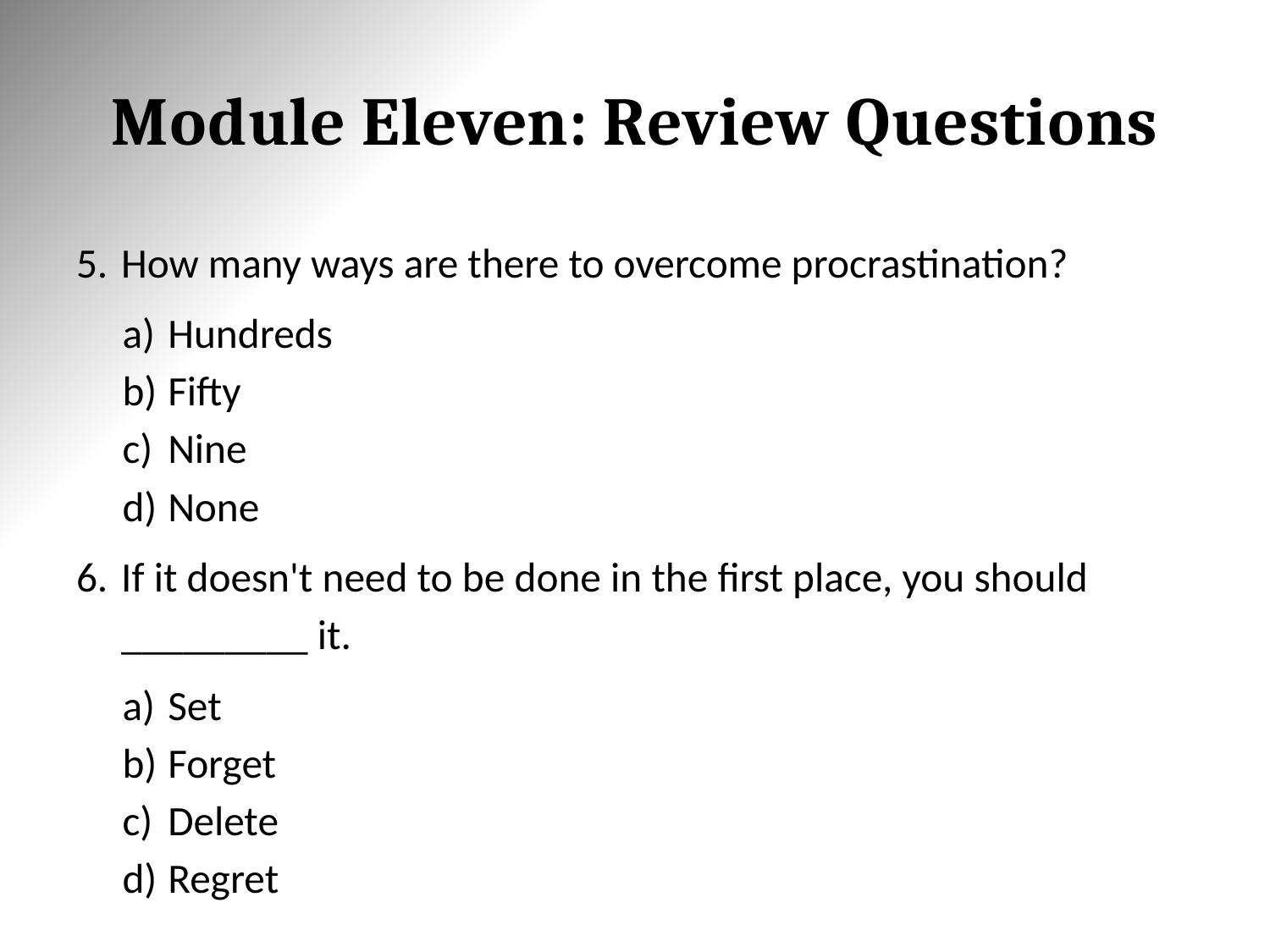

# Module Eleven: Review Questions
How many ways are there to overcome procrastination?
Hundreds
Fifty
Nine
None
If it doesn't need to be done in the first place, you should _________ it.
Set
Forget
Delete
Regret